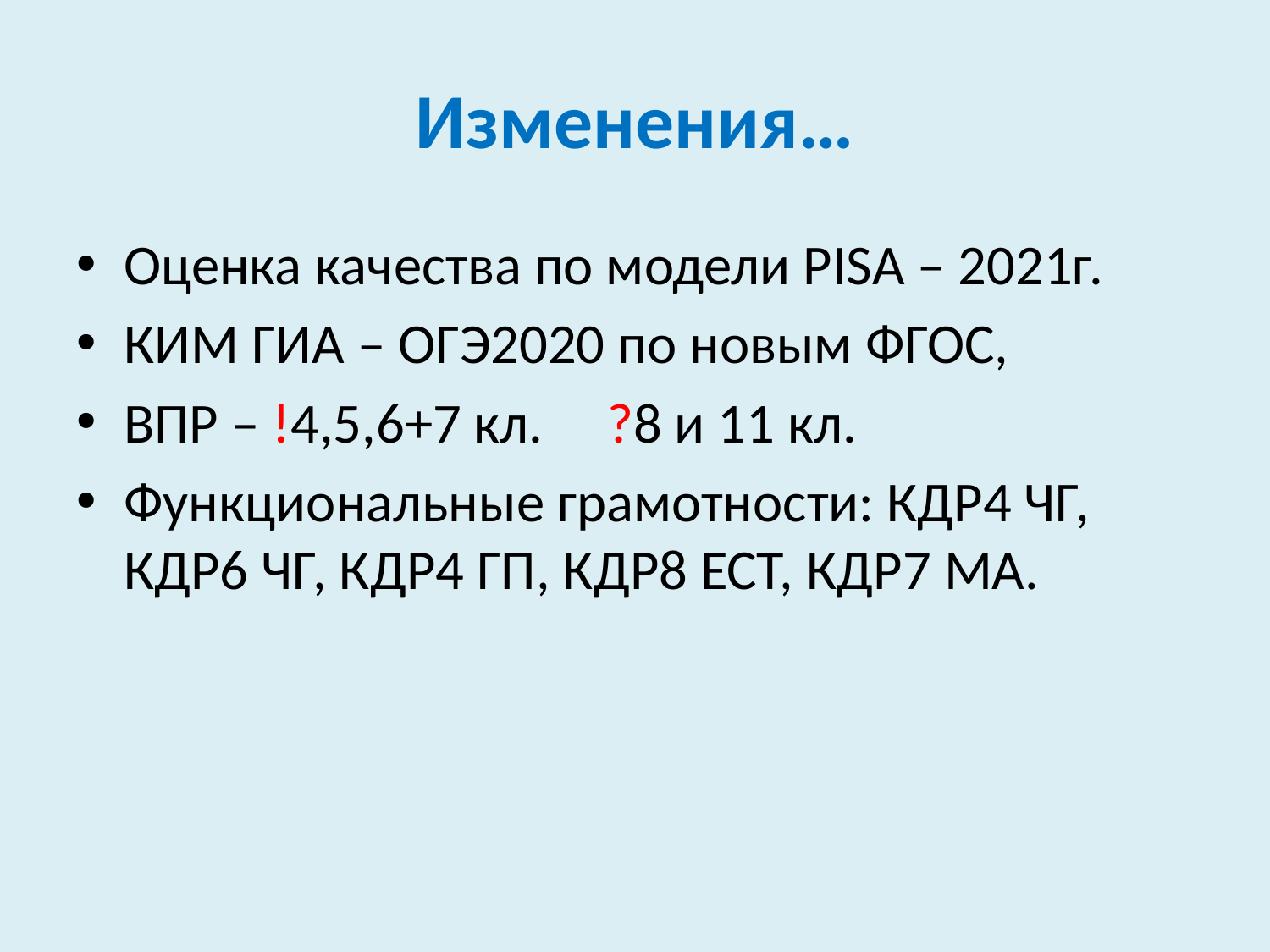

# Изменения…
Оценка качества по модели PISA – 2021г.
КИМ ГИА – ОГЭ2020 по новым ФГОС,
ВПР – !4,5,6+7 кл.     ?8 и 11 кл.
Функциональные грамотности: КДР4 ЧГ, КДР6 ЧГ, КДР4 ГП, КДР8 ЕСТ, КДР7 МА.